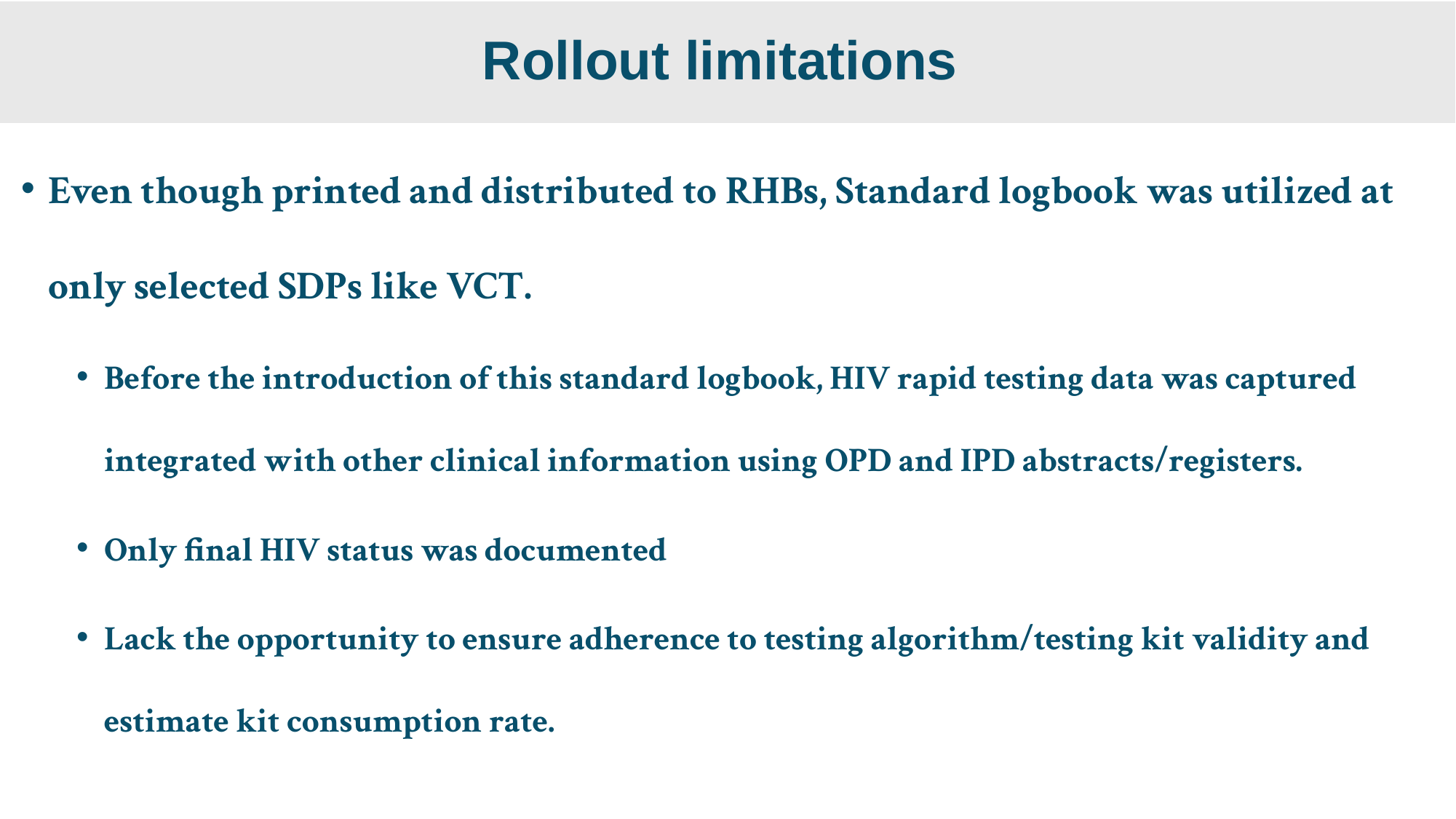

# Rollout limitations
Even though printed and distributed to RHBs, Standard logbook was utilized at only selected SDPs like VCT.
Before the introduction of this standard logbook, HIV rapid testing data was captured integrated with other clinical information using OPD and IPD abstracts/registers.
Only final HIV status was documented
Lack the opportunity to ensure adherence to testing algorithm/testing kit validity and estimate kit consumption rate.